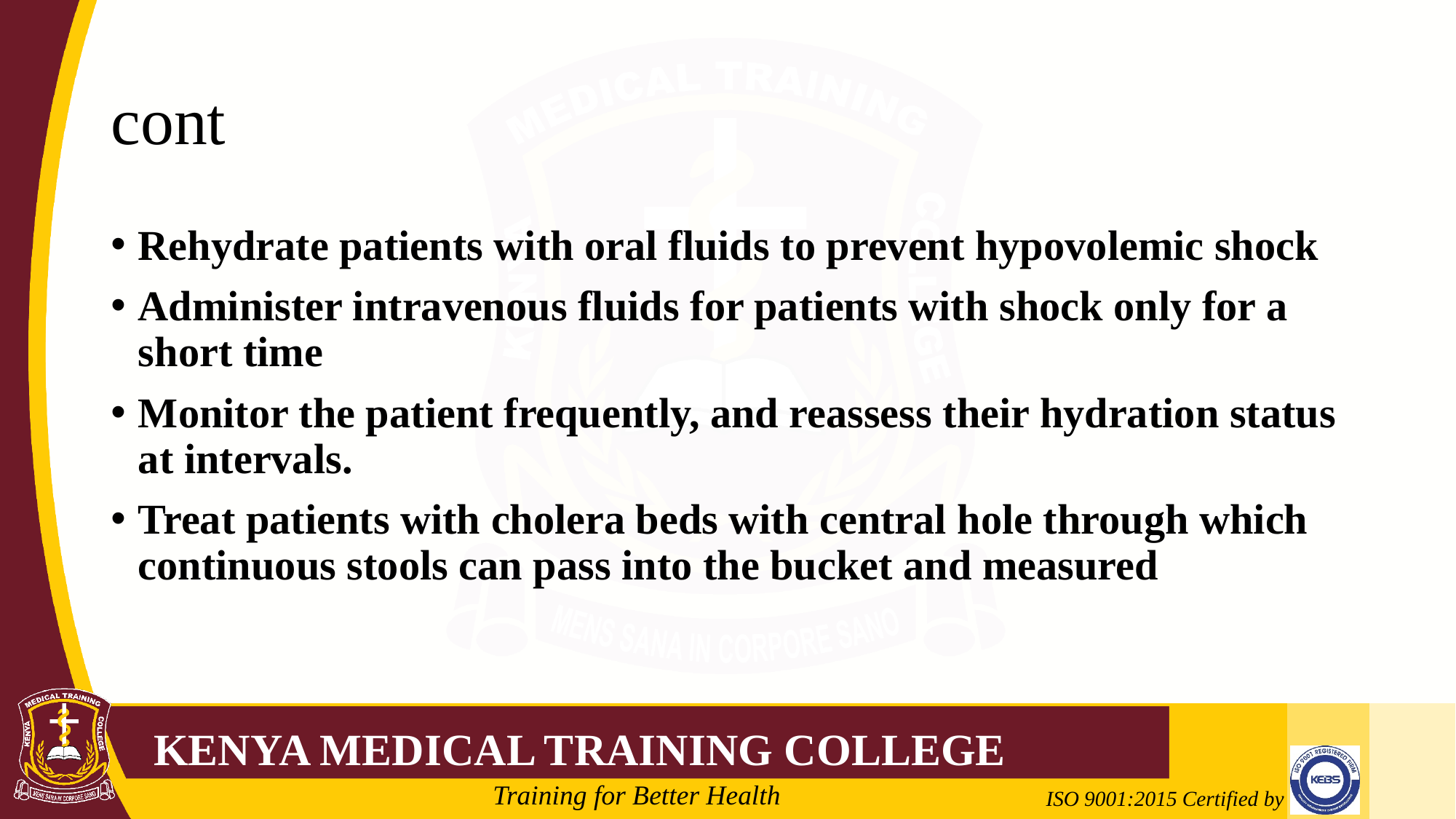

# cont
Rehydrate patients with oral fluids to prevent hypovolemic shock
Administer intravenous fluids for patients with shock only for a short time
Monitor the patient frequently, and reassess their hydration status at intervals.
Treat patients with cholera beds with central hole through which continuous stools can pass into the bucket and measured